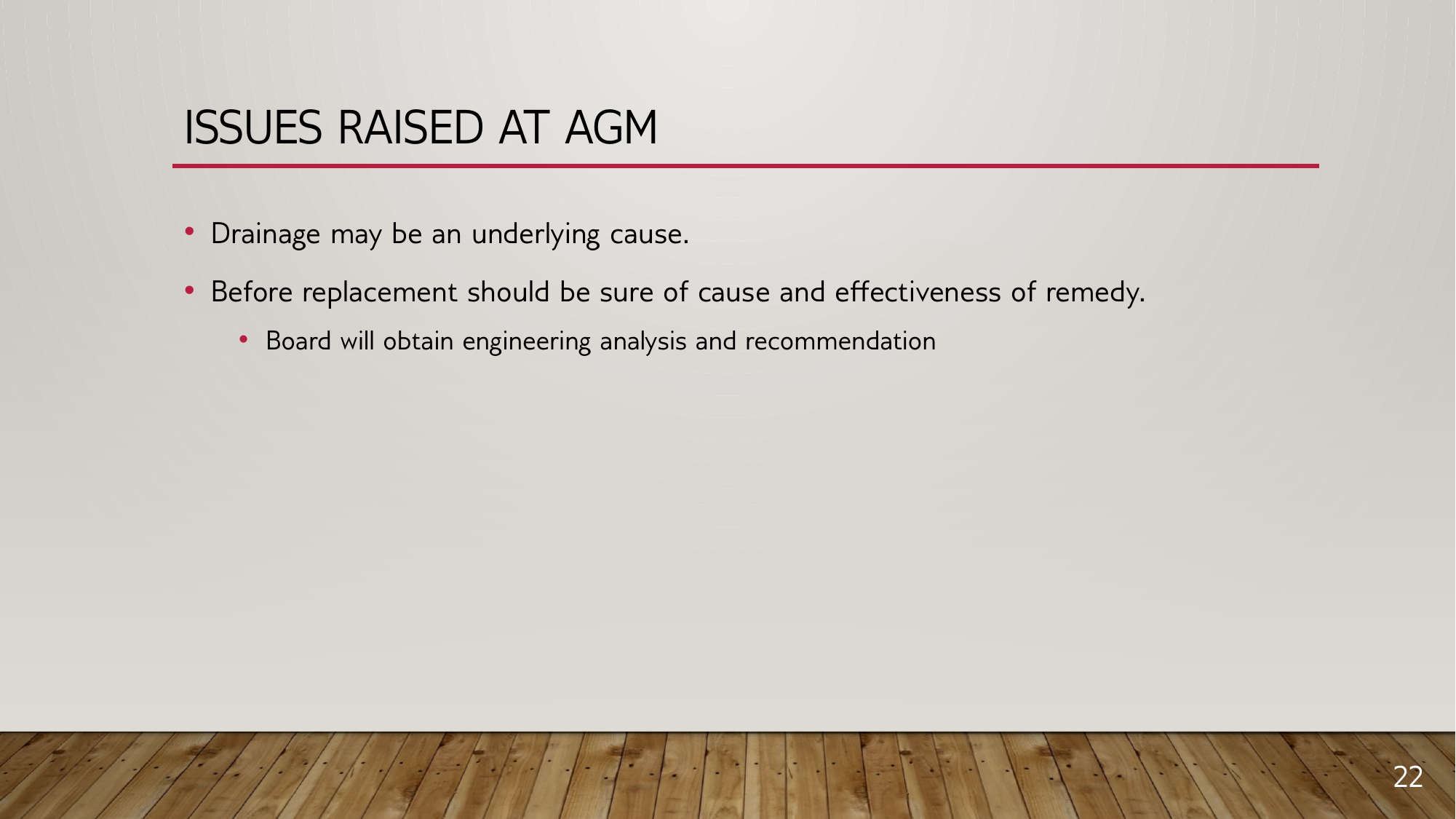

# Issues Raised at AGM
Drainage may be an underlying cause.
Before replacement should be sure of cause and effectiveness of remedy.
Board will obtain engineering analysis and recommendation

22